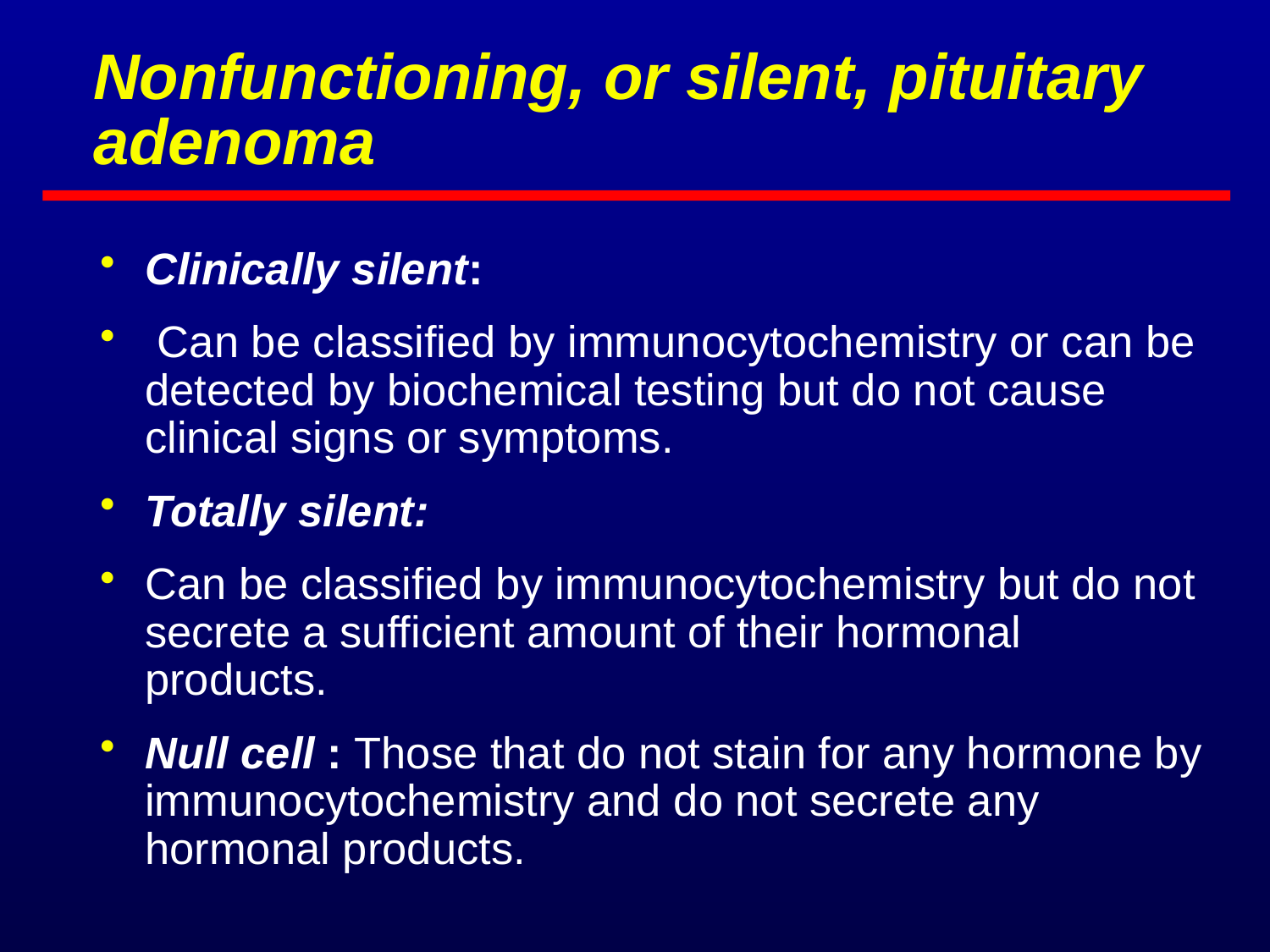

# Nonfunctioning, or silent, pituitary adenoma
Clinically silent:
 Can be classified by immunocytochemistry or can be detected by biochemical testing but do not cause clinical signs or symptoms.
Totally silent:
Can be classified by immunocytochemistry but do not secrete a sufficient amount of their hormonal products.
Null cell : Those that do not stain for any hormone by immunocytochemistry and do not secrete any hormonal products.